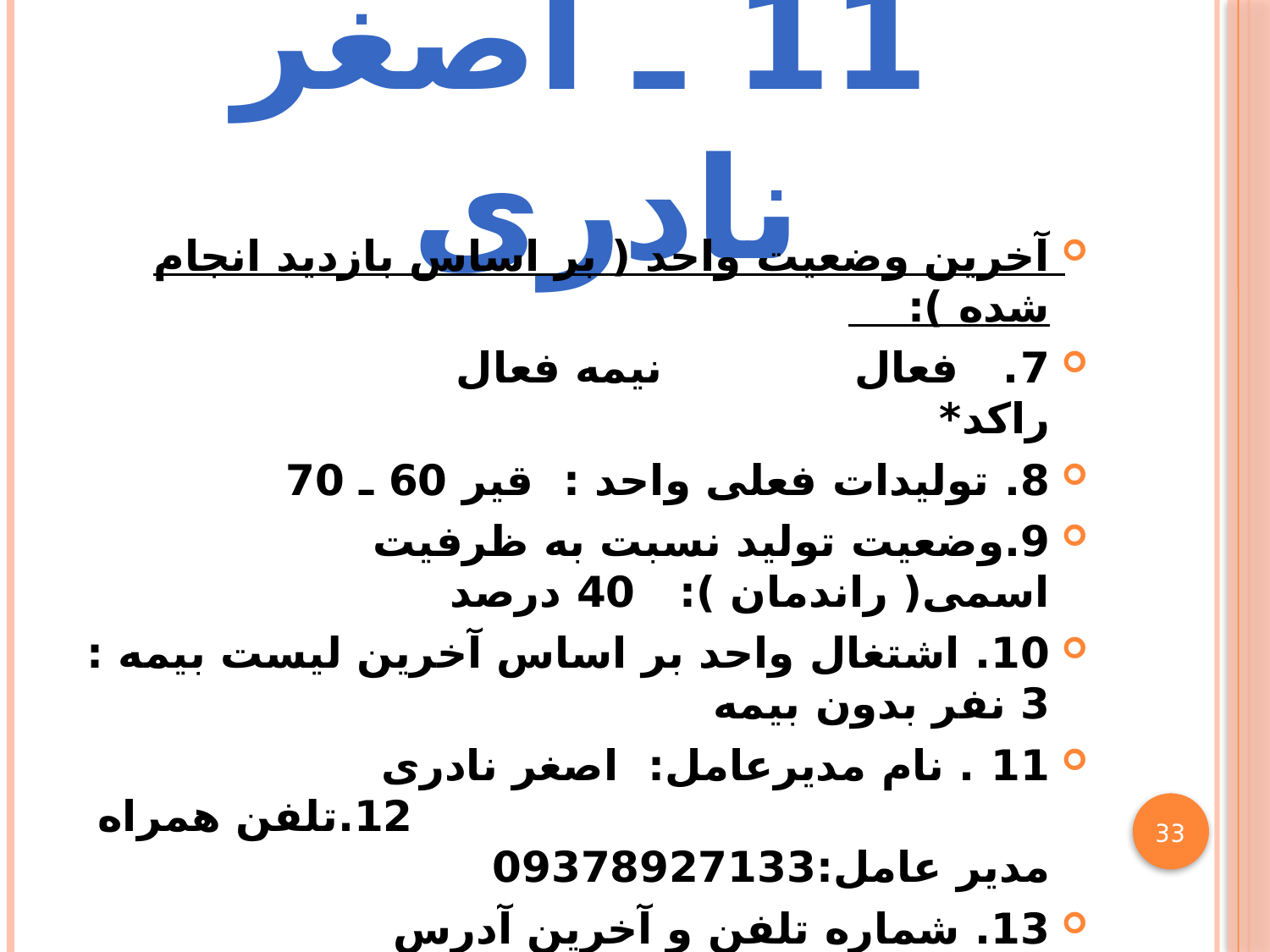

# 11 ـ اصغر نادری
آخرین وضعیت واحد ( بر اساس بازدید انجام شده ):
7.   فعال             نیمه فعال                     راکد*
8. توليدات فعلی واحد :  قیر 60 ـ 70
9.وضعیت تولید نسبت به ظرفیت اسمی( راندمان ):   40 درصد
10. اشتغال واحد بر اساس آخرين ليست بيمه : 3 نفر بدون بیمه
11 . نام مديرعامل:  اصغر نادری                                                                12.تلفن همراه مدیر عامل:09378927133
13. شماره تلفن و آخرين آدرس مكاتباتي :ناحیه صنعتی میامی
14. تسهیلات بانکی دریافتی :
سرمایه ثابت:                          بانک عامل:                              سرمایه در گردش:                    بانک عامل:
33